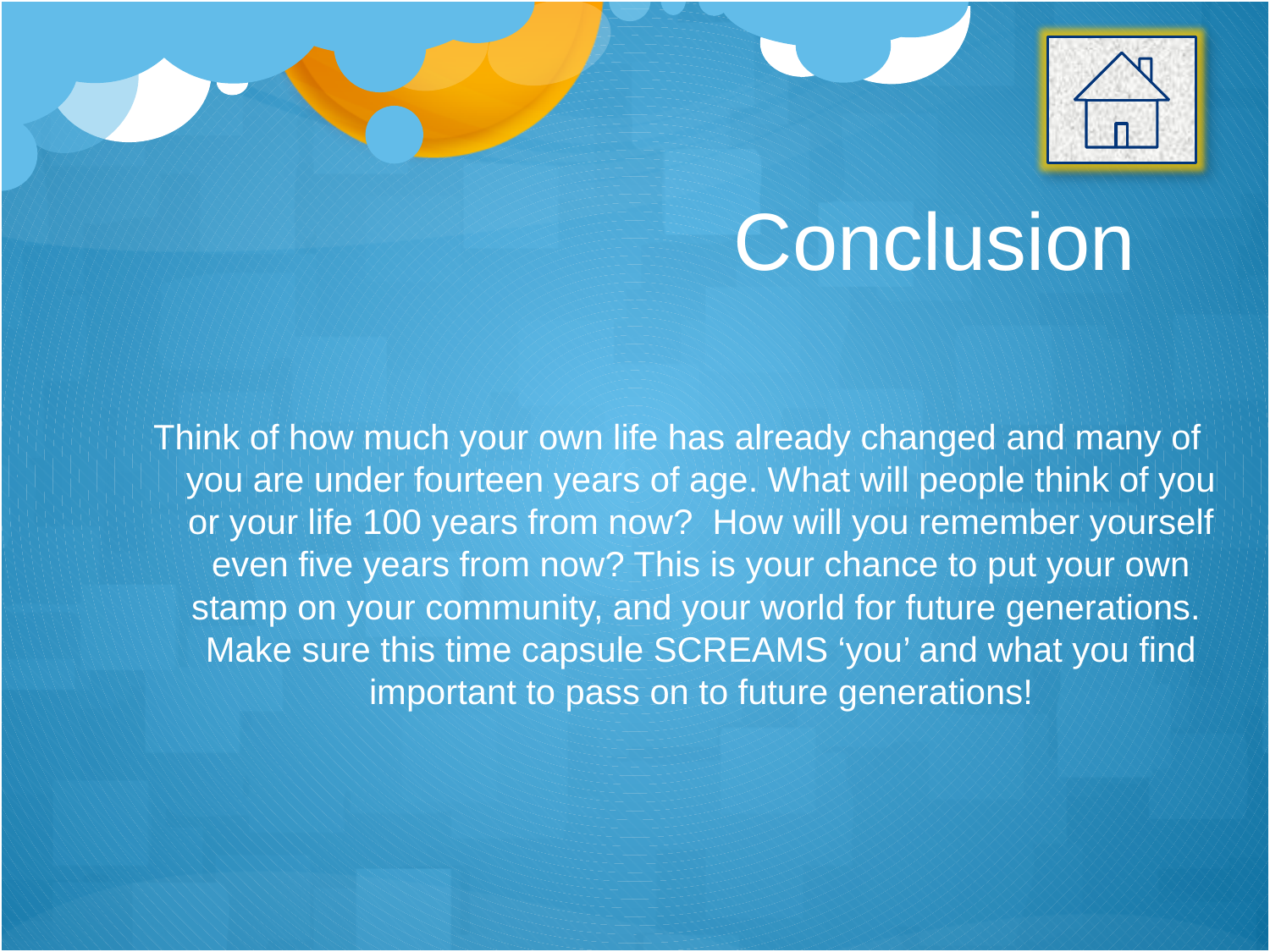

Conclusion
Think of how much your own life has already changed and many of you are under fourteen years of age. What will people think of you or your life 100 years from now?  How will you remember yourself even five years from now? This is your chance to put your own stamp on your community, and your world for future generations.  Make sure this time capsule SCREAMS ‘you’ and what you find important to pass on to future generations!